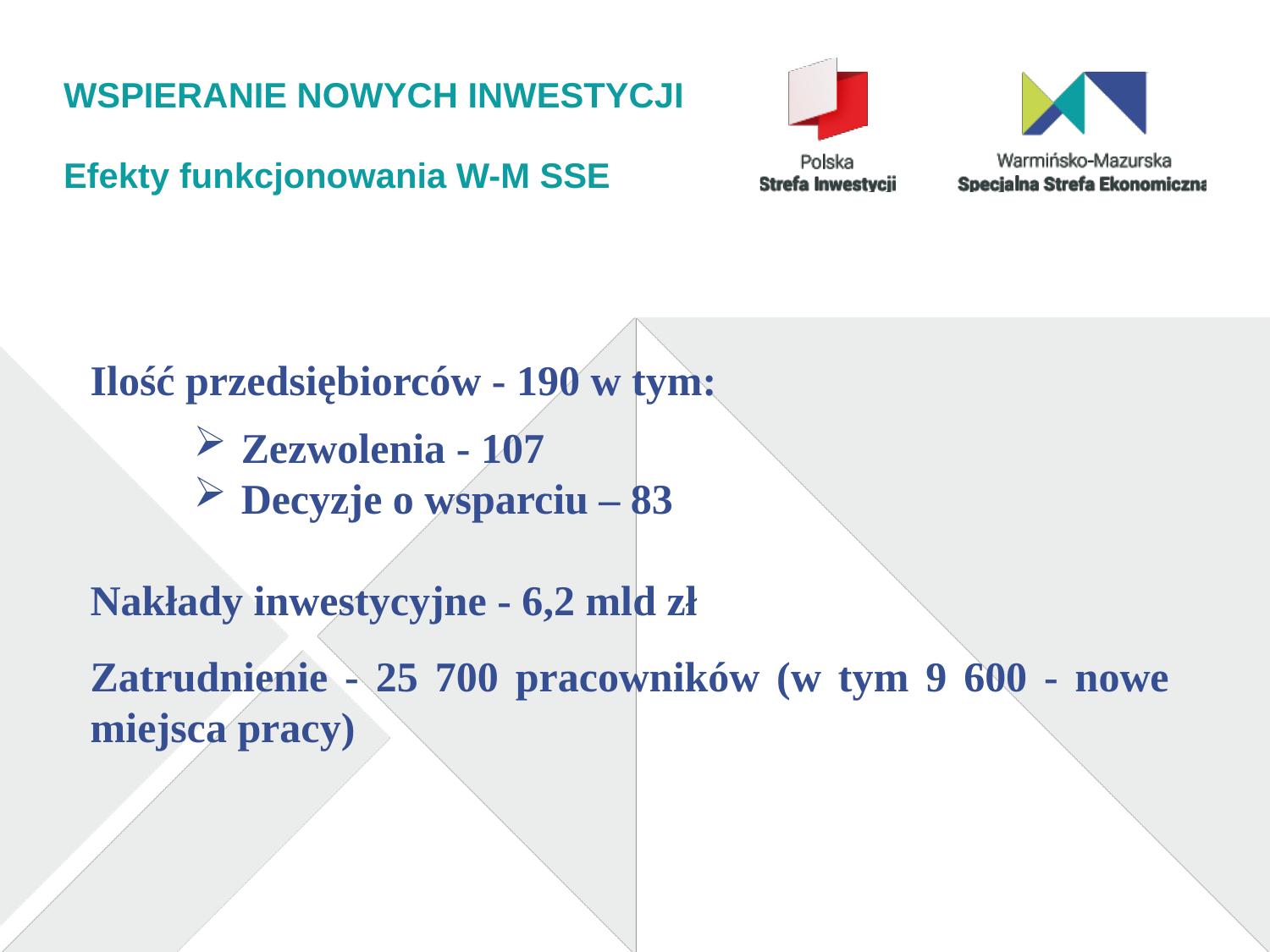

# WSPIERANIE NOWYCH INWESTYCJI
Efekty funkcjonowania W-M SSE

Ilość przedsiębiorców - 190 w tym:

Zezwolenia - 107
Decyzje o wsparciu – 83

Nakłady inwestycyjne - 6,2 mld zł

Zatrudnienie - 25 700 pracowników (w tym 9 600 - nowe miejsca pracy)